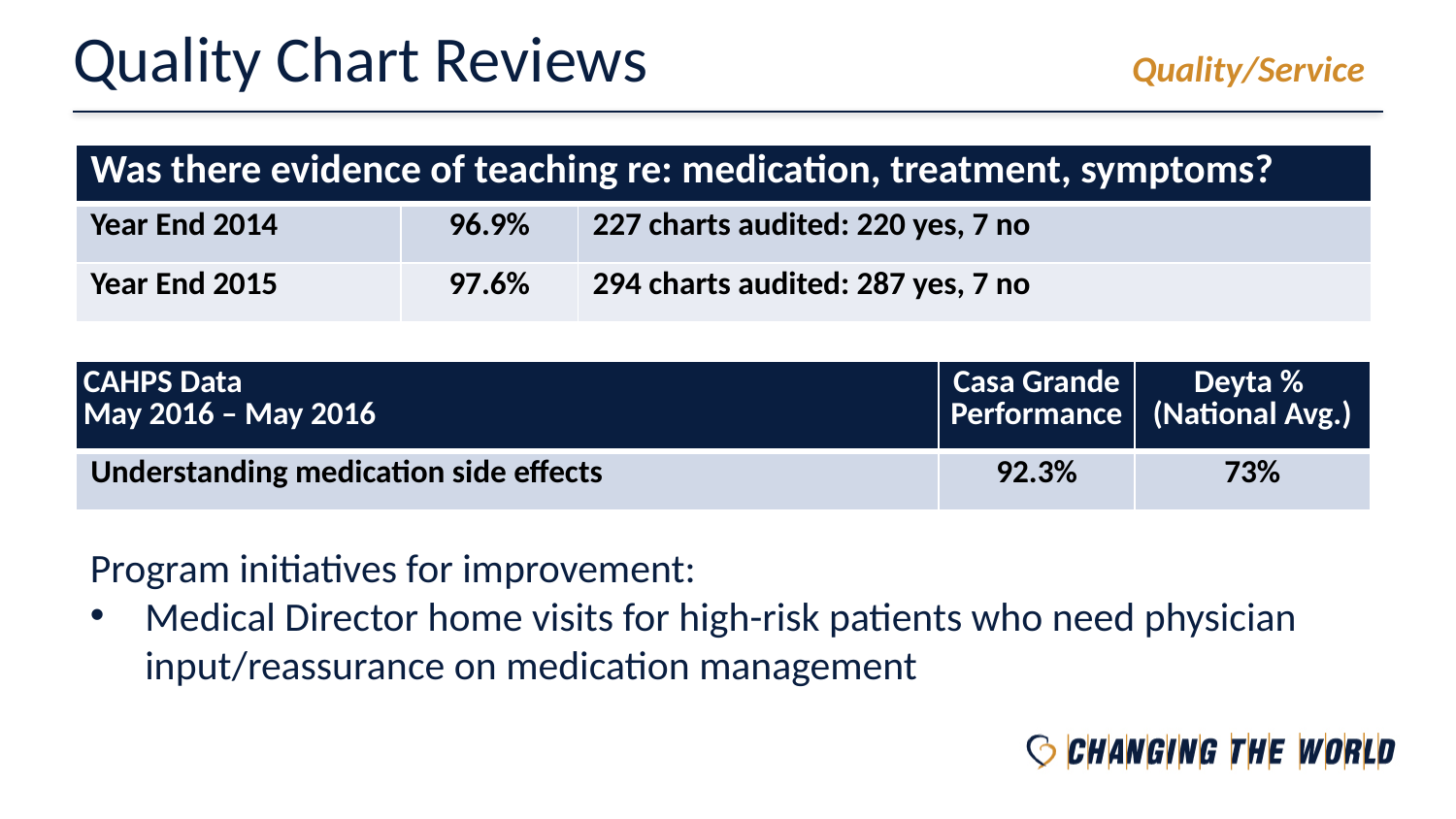

# Quality Chart Reviews	Quality/Service
| Was there evidence of teaching re: medication, treatment, symptoms? |  |  |
| --- | --- | --- |
| Year End 2014 | 96.9% | 227 charts audited: 220 yes, 7 no |
| Year End 2015 | 97.6% | 294 charts audited: 287 yes, 7 no |
| CAHPS Data May 2016 – May 2016 | Casa Grande Performance | Deyta % (National Avg.) |
| --- | --- | --- |
| Understanding medication side effects | 92.3% | 73% |
Program initiatives for improvement:
Medical Director home visits for high-risk patients who need physician input/reassurance on medication management